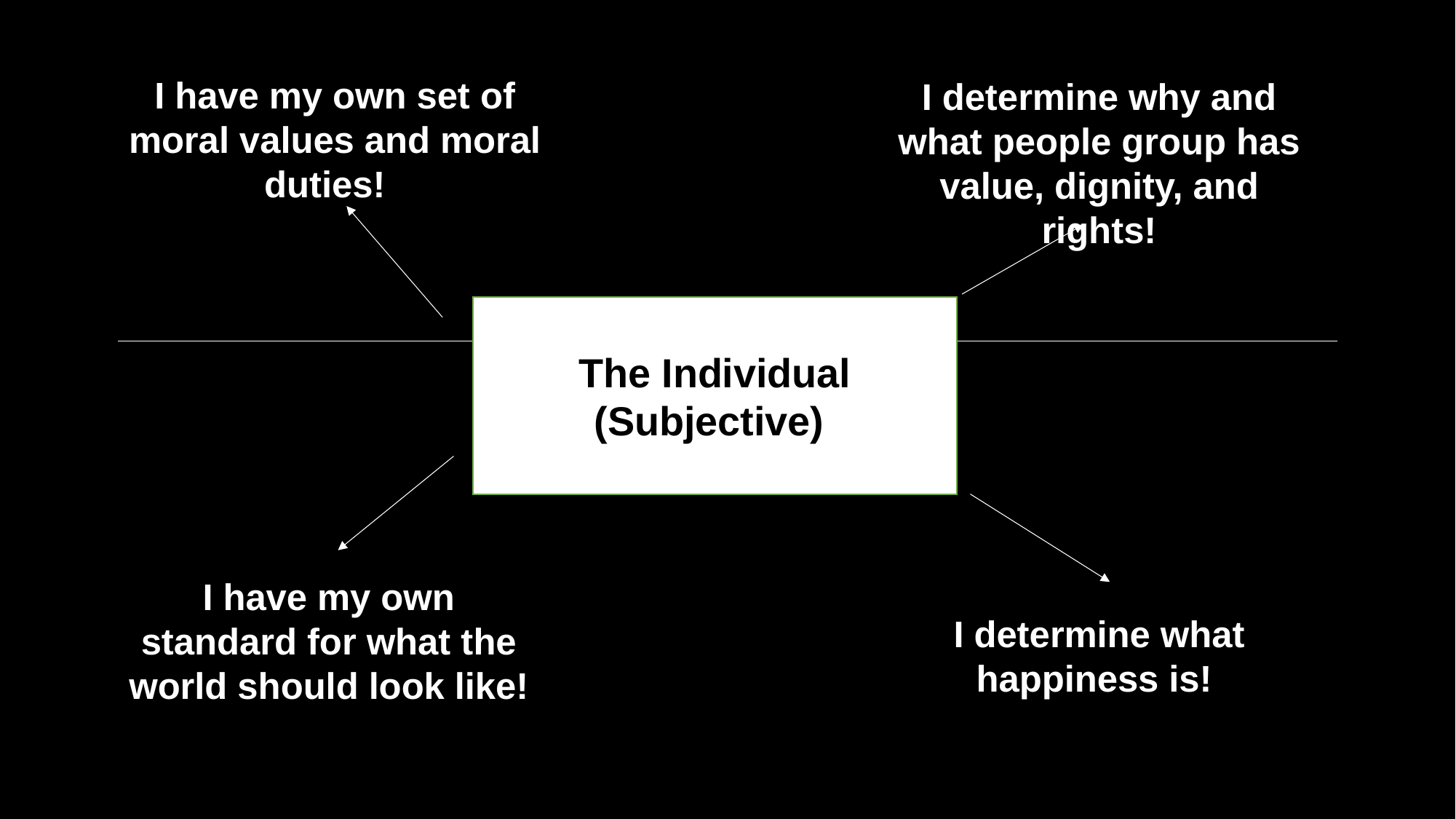

I have my own set of moral values and moral duties!
I determine why and what people group has value, dignity, and rights!

The Individual
 (Subjective)
.

I determine what happiness is!
I have my own standard for what the world should look like!